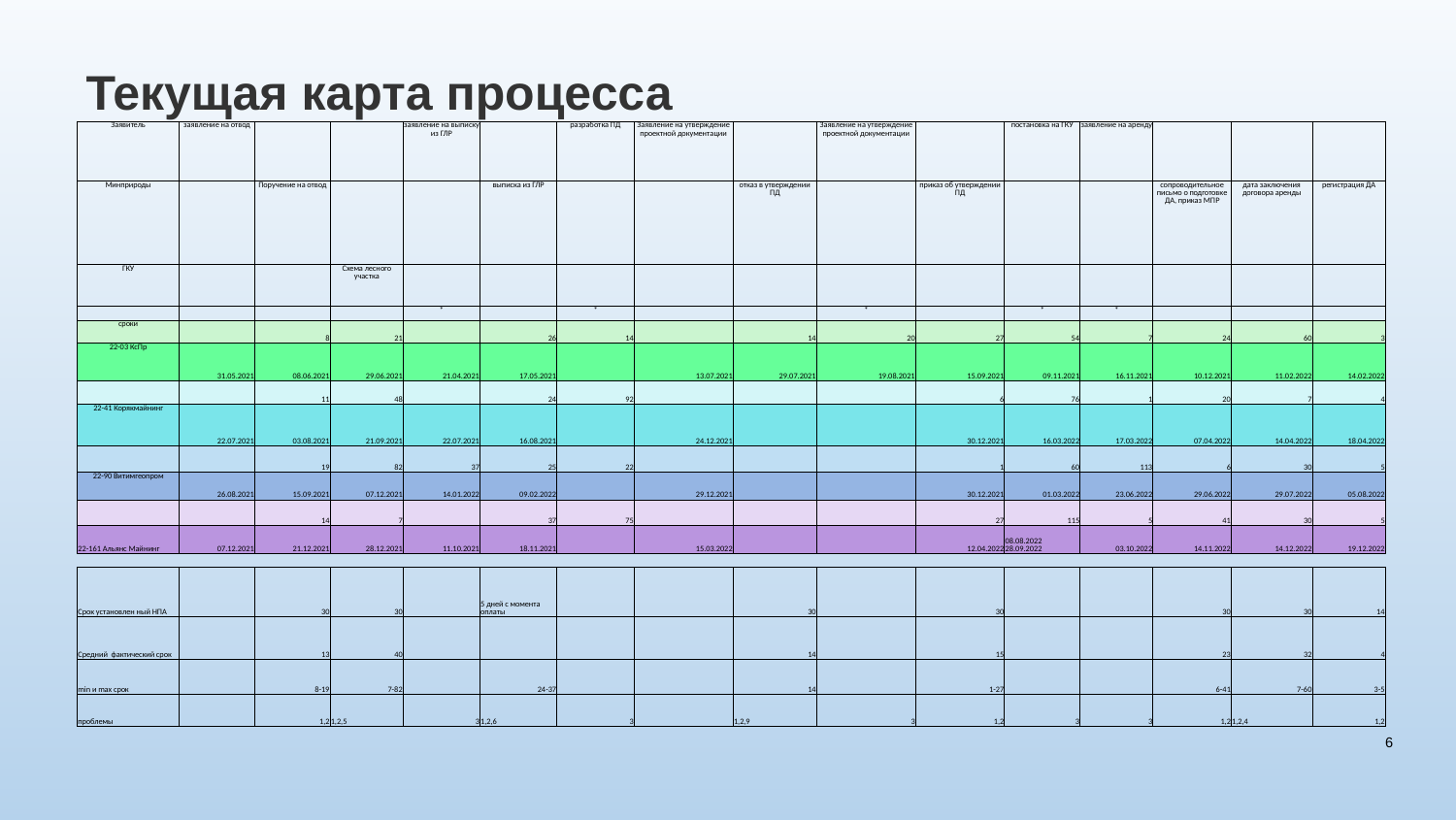

# Текущая карта процесса
| Заявитель | заявление на отвод |  |  | заявление на выписку из ГЛР |  | разработка ПД | Заявление на утверждение проектной документации |  | Заявление на утверждение проектной документации |  | постановка на ГКУ | заявление на аренду |  |  |  |
| --- | --- | --- | --- | --- | --- | --- | --- | --- | --- | --- | --- | --- | --- | --- | --- |
| Минприроды |  | Поручение на отвод |  |  | выписка из ГЛР |  |  | отказ в утверждении ПД |  | приказ об утверждении ПД |  |  | сопроводительное письмо о подготовке ДА, приказ МПР | дата заключения договора аренды | регистрация ДА |
| ГКУ |  |  | Схема лесного участка |  |  |  |  |  |  |  |  |  |  |  |  |
|  |  |  |  | \* |  | \* |  |  | \* |  | \* | \* |  |  |  |
| сроки |  | 8 | 21 |  | 26 | 14 |  | 14 | 20 | 27 | 54 | 7 | 24 | 60 | 3 |
| 22-03 КсПр | 31.05.2021 | 08.06.2021 | 29.06.2021 | 21.04.2021 | 17.05.2021 |  | 13.07.2021 | 29.07.2021 | 19.08.2021 | 15.09.2021 | 09.11.2021 | 16.11.2021 | 10.12.2021 | 11.02.2022 | 14.02.2022 |
|  |  | 11 | 48 |  | 24 | 92 |  |  |  | 6 | 76 | 1 | 20 | 7 | 4 |
| 22-41 Корякмайнинг | 22.07.2021 | 03.08.2021 | 21.09.2021 | 22.07.2021 | 16.08.2021 |  | 24.12.2021 |  |  | 30.12.2021 | 16.03.2022 | 17.03.2022 | 07.04.2022 | 14.04.2022 | 18.04.2022 |
|  |  | 19 | 82 | 37 | 25 | 22 |  |  |  | 1 | 60 | 113 | 6 | 30 | 5 |
| 22-90 Витимгеопром | 26.08.2021 | 15.09.2021 | 07.12.2021 | 14.01.2022 | 09.02.2022 |  | 29.12.2021 |  |  | 30.12.2021 | 01.03.2022 | 23.06.2022 | 29.06.2022 | 29.07.2022 | 05.08.2022 |
|  |  | 14 | 7 |  | 37 | 75 |  |  |  | 27 | 115 | 5 | 41 | 30 | 5 |
| 22-161 Альянс Майнинг | 07.12.2021 | 21.12.2021 | 28.12.2021 | 11.10.2021 | 18.11.2021 |  | 15.03.2022 |  |  | 12.04.2022 | 08.08.2022 28.09.2022 | 03.10.2022 | 14.11.2022 | 14.12.2022 | 19.12.2022 |
|  |  |  |  |  |  |  |  |  |  |  |  |  |  |  |  |
| Срок установлен ный НПА |  | 30 | 30 |  | 5 дней с момента оплаты |  |  | 30 |  | 30 |  |  | 30 | 30 | 14 |
| Средний фактический срок |  | 13 | 40 |  |  |  |  | 14 |  | 15 |  |  | 23 | 32 | 4 |
| min и max срок |  | 8-19 | 7-82 |  | 24-37 |  |  | 14 |  | 1-27 |  |  | 6-41 | 7-60 | 3-5 |
| проблемы |  | 1,2 | 1,2,5 | 3 | 1,2,6 | 3 |  | 1,2,9 | 3 | 1,2 | 3 | 3 | 1,2 | 1,2,4 | 1,2 |